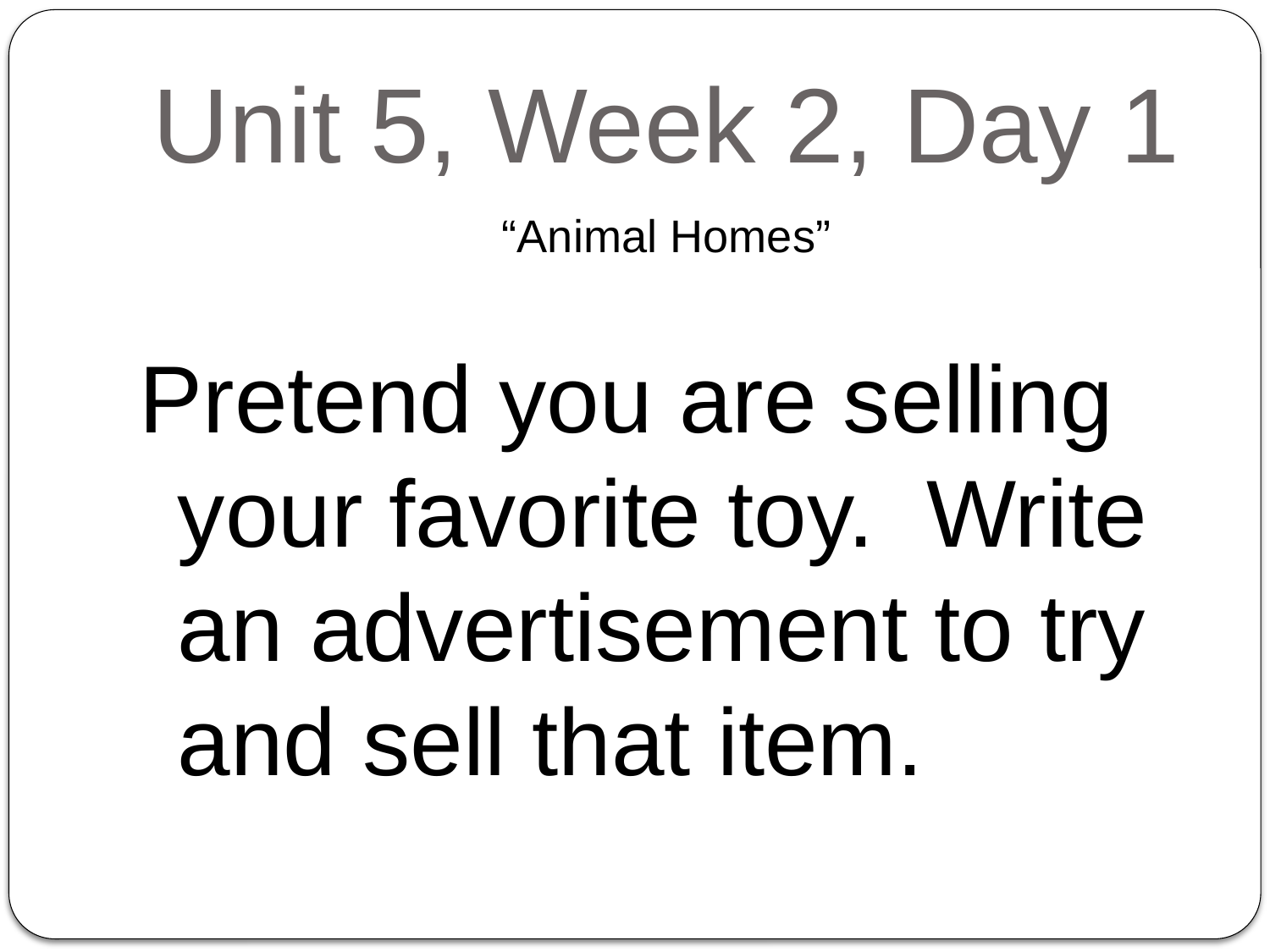

# Unit 5, Week 2, Day 1
“Animal Homes”

Pretend you are selling your favorite toy.  Write an advertisement to try and sell that item.